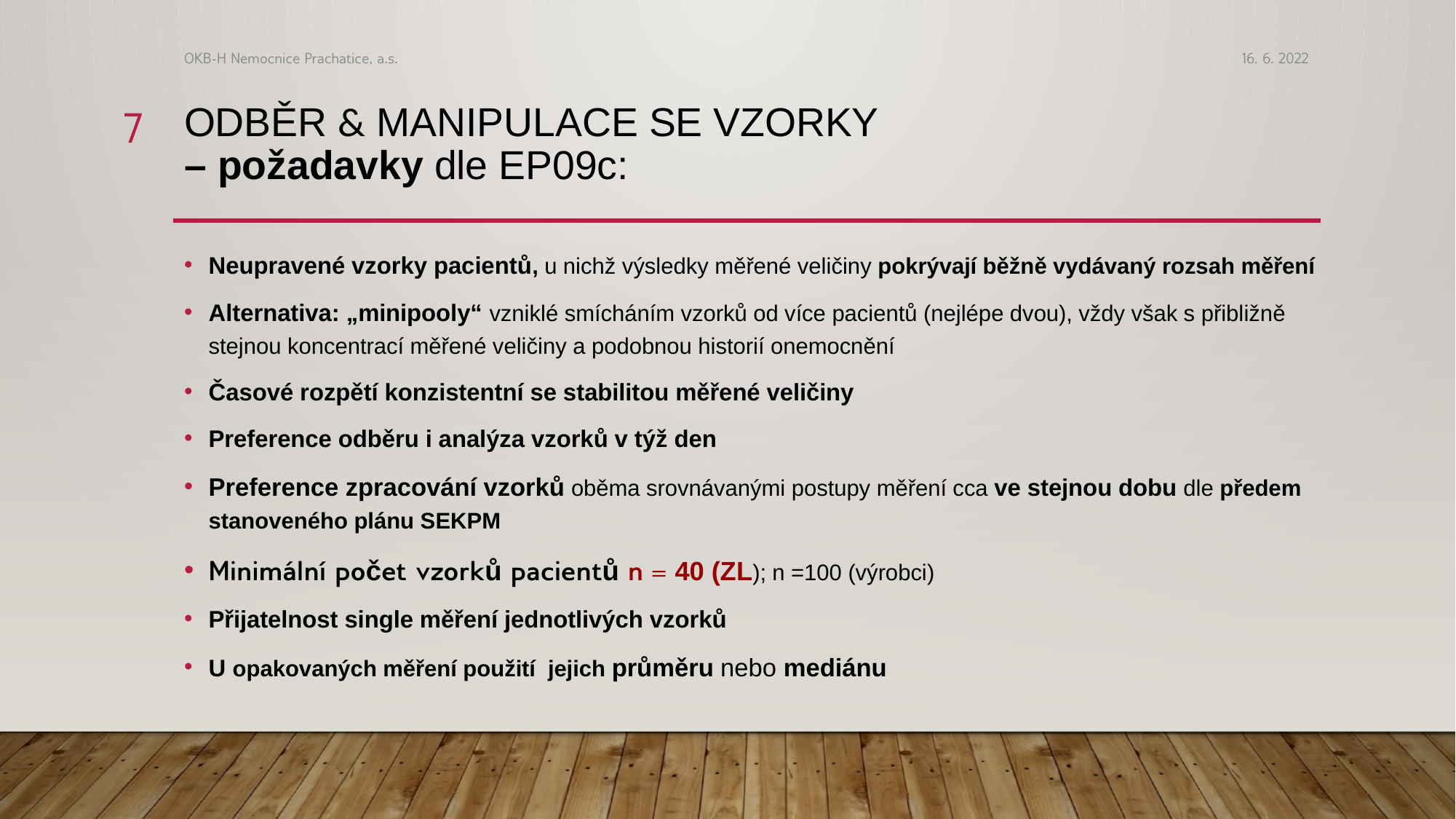

OKB-H Nemocnice Prachatice, a.s.
16. 6. 2022
7
# Odběr & manipulace se vzorky – požadavky dle EP09c:
Neupravené vzorky pacientů, u nichž výsledky měřené veličiny pokrývají běžně vydávaný rozsah měření
Alternativa: „minipooly“ vzniklé smícháním vzorků od více pacientů (nejlépe dvou), vždy však s přibližně stejnou koncentrací měřené veličiny a podobnou historií onemocnění
Časové rozpětí konzistentní se stabilitou měřené veličiny
Preference odběru i analýza vzorků v týž den
Preference zpracování vzorků oběma srovnávanými postupy měření cca ve stejnou dobu dle předem stanoveného plánu SEKPM
Minimální počet vzorků pacientů n = 40 (ZL); n =100 (výrobci)
Přijatelnost single měření jednotlivých vzorků
U opakovaných měření použití  jejich průměru nebo mediánu